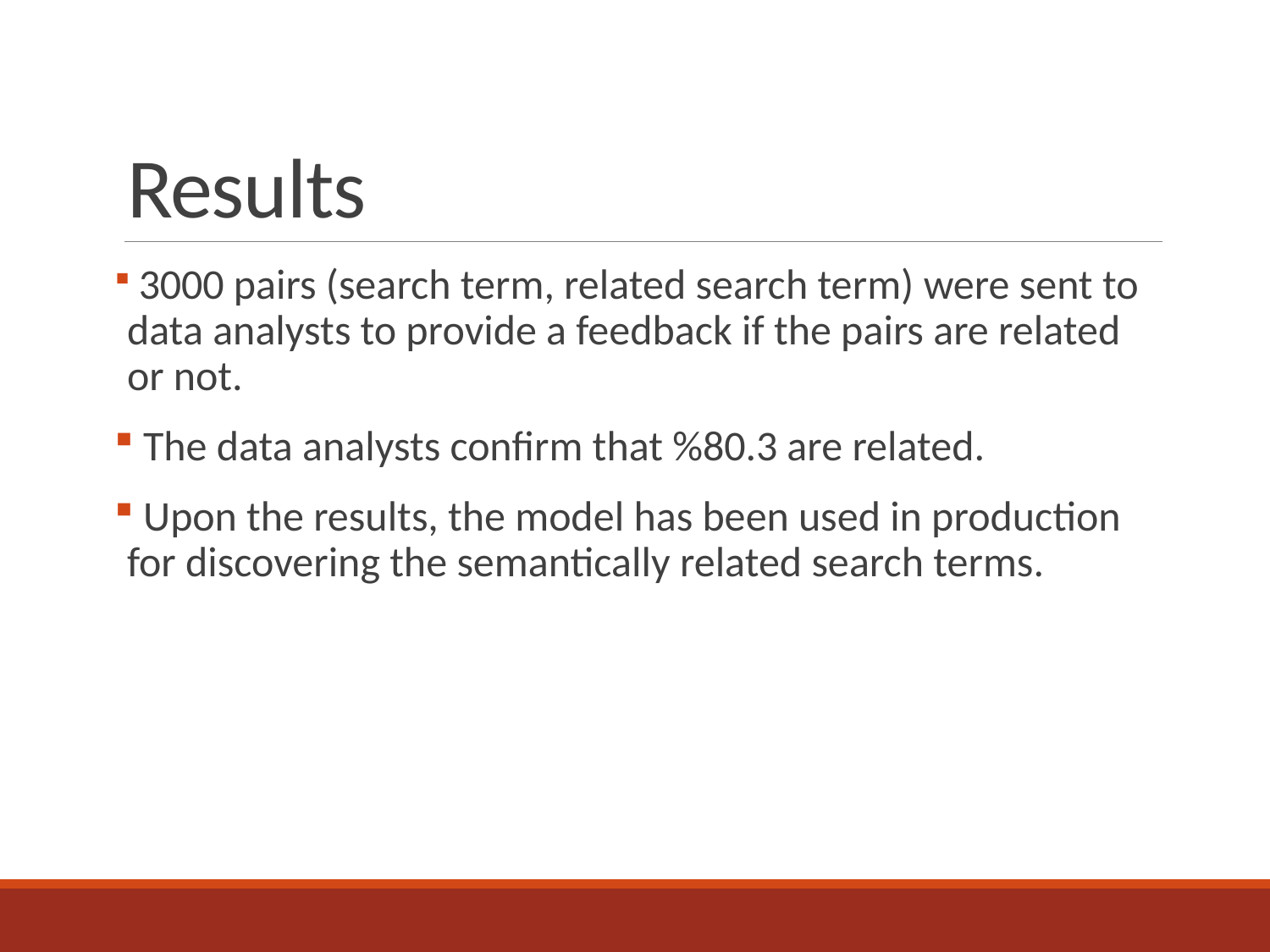

# Results
 3000 pairs (search term, related search term) were sent to data analysts to provide a feedback if the pairs are related or not.
 The data analysts confirm that %80.3 are related.
 Upon the results, the model has been used in production for discovering the semantically related search terms.